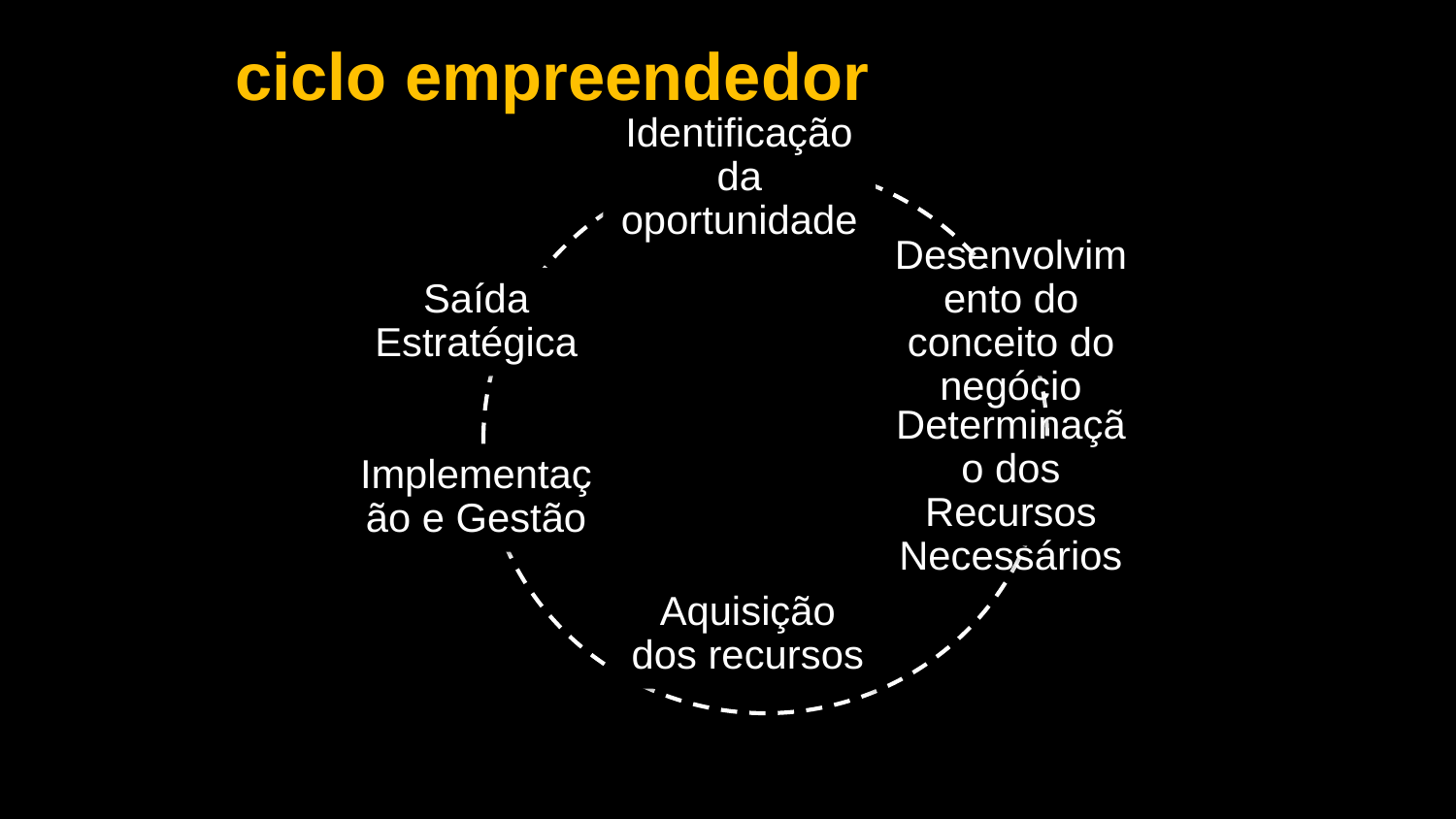

ciclo empreendedor
Identificação da oportunidade
Saída Estratégica
Implementação e Gestão
Aquisição dos recursos
Determinação dos Recursos Necessários
Desenvolvimento do conceito do negócio